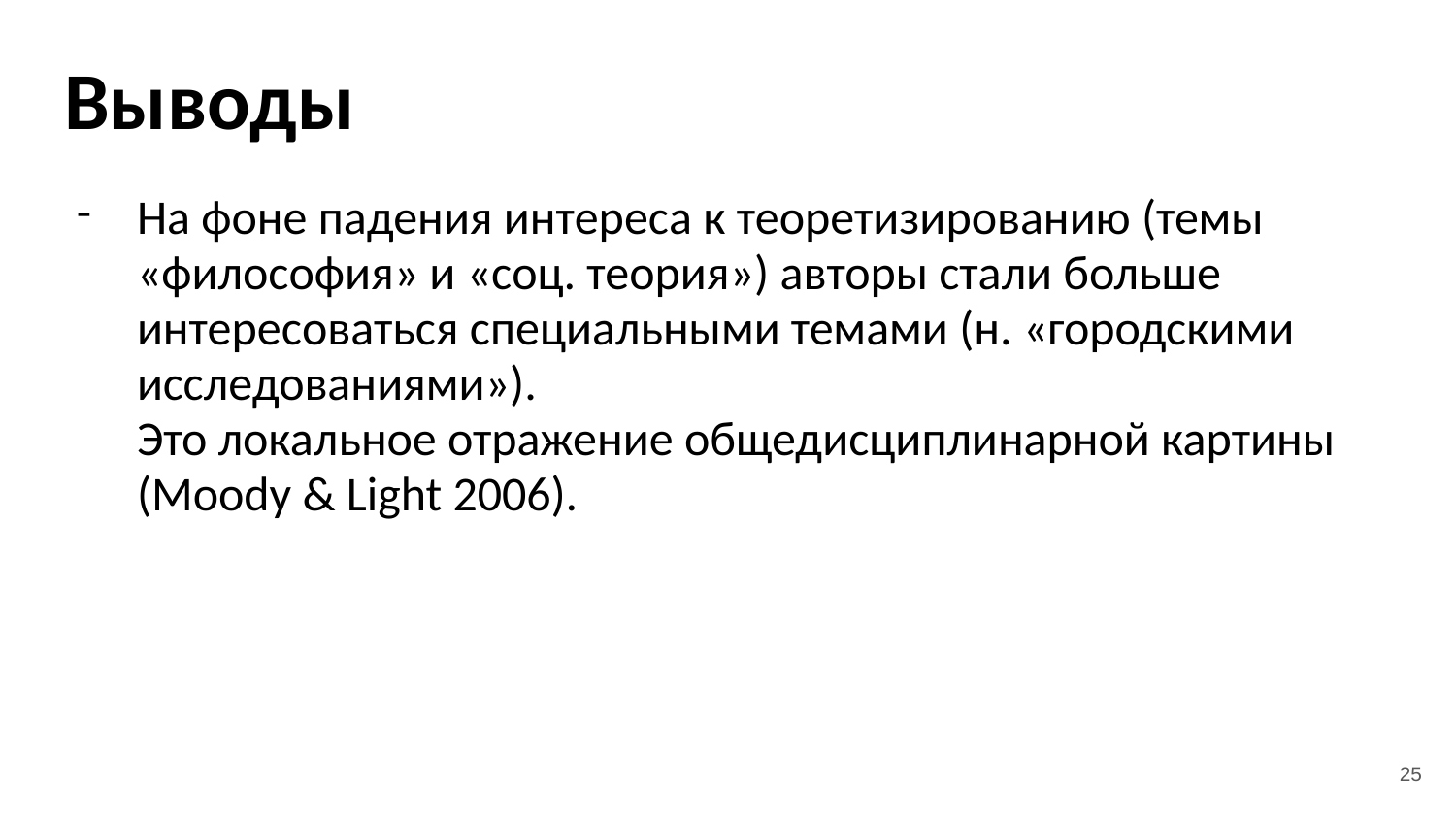

# Выводы
На фоне падения интереса к теоретизированию (темы «философия» и «соц. теория») авторы стали больше интересоваться специальными темами (н. «городскими исследованиями»).
Это локальное отражение общедисциплинарной картины (Moody & Light 2006).
25